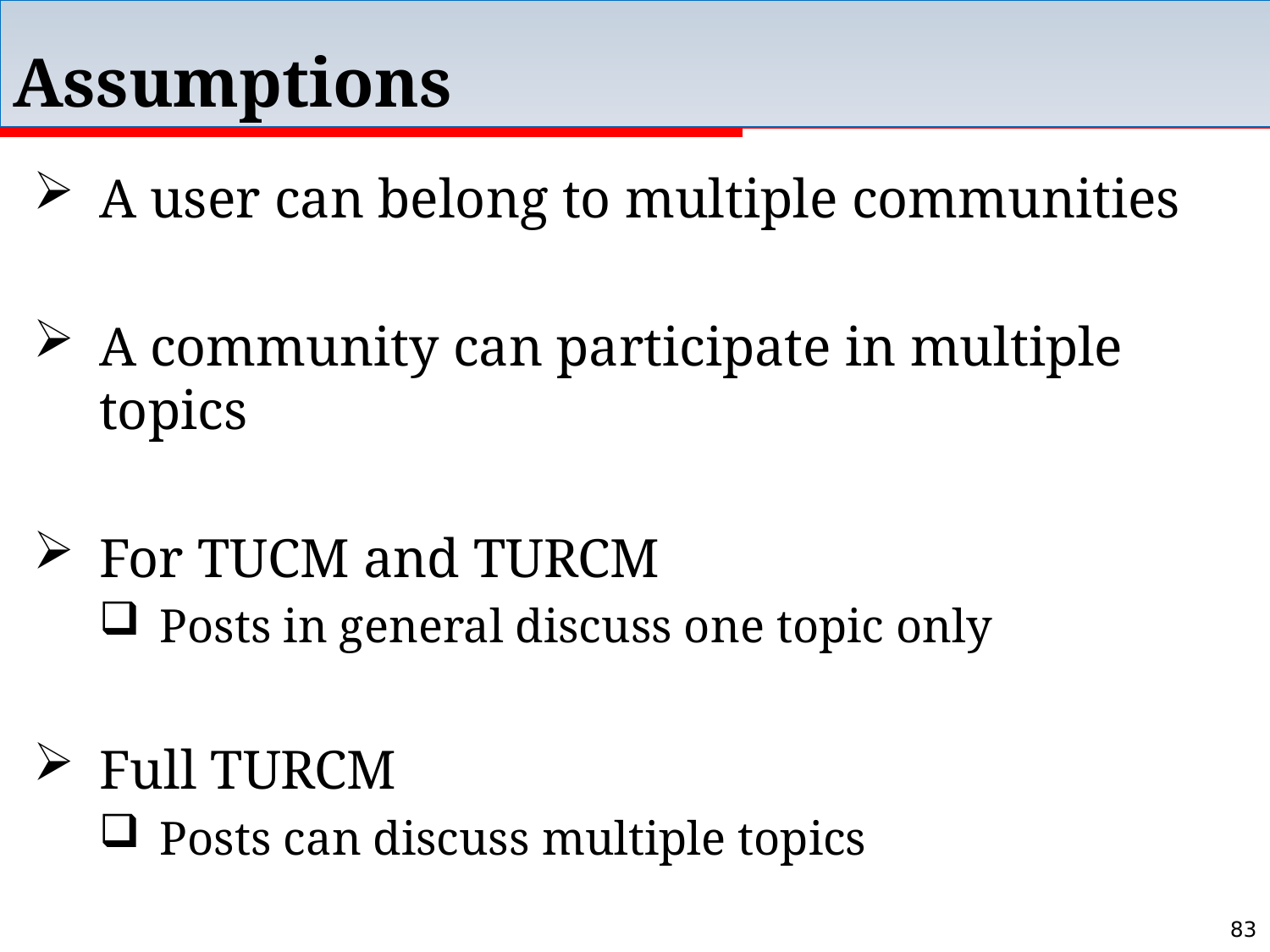

# Assumptions
A user can belong to multiple communities

A community can participate in multiple topics

For TUCM and TURCM
Posts in general discuss one topic only

Full TURCM
Posts can discuss multiple topics
83